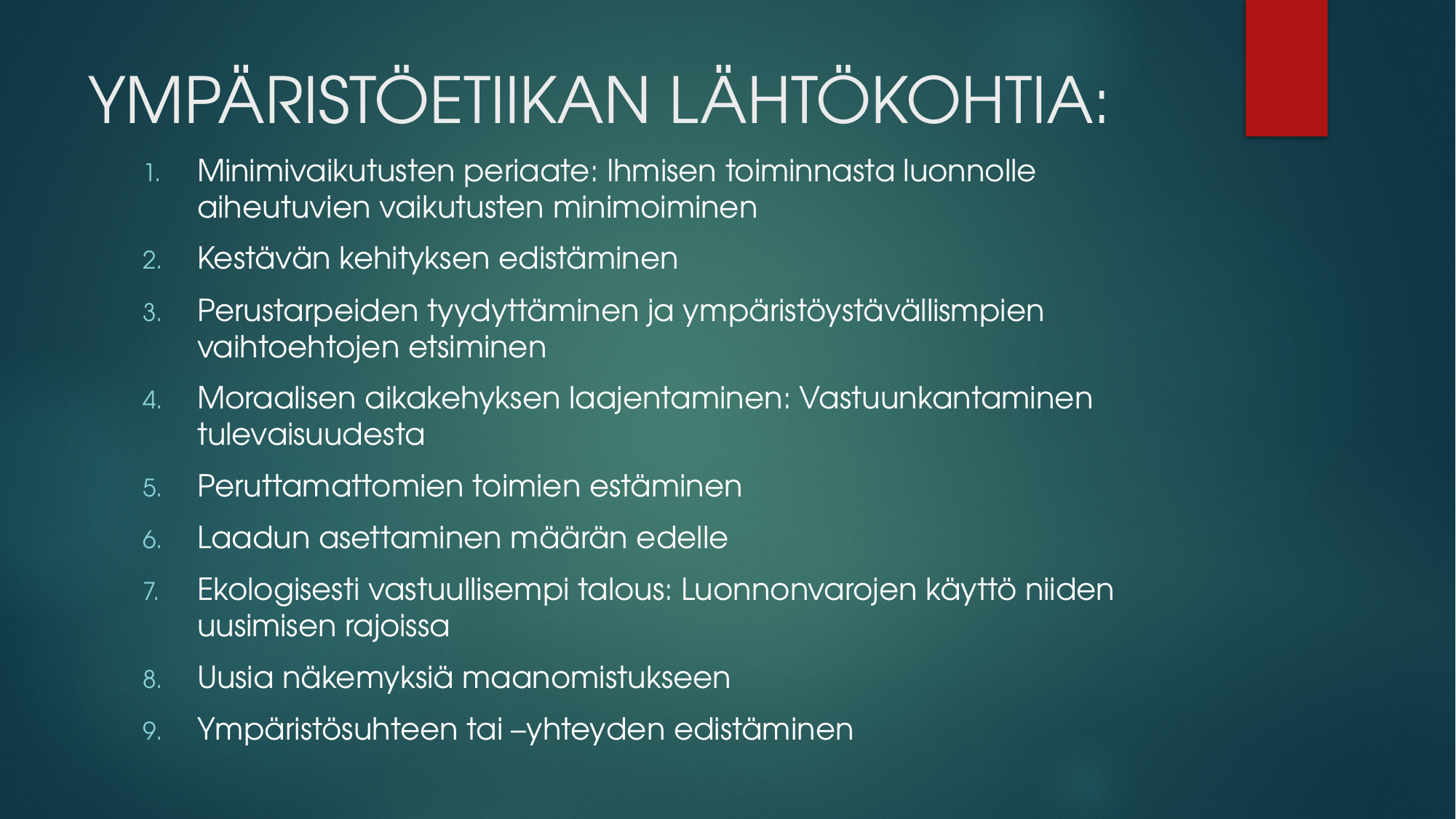

# YMPÄRISTÖETIIKAN LÄHTÖKOHTIA:
Minimivaikutusten periaate: Ihmisen toiminnasta luonnolle aiheutuvien vaikutusten minimoiminen
Kestävän kehityksen edistäminen
Perustarpeiden tyydyttäminen ja ympäristöystävällismpien vaihtoehtojen etsiminen
Moraalisen aikakehyksen laajentaminen: Vastuunkantaminen tulevaisuudesta
Peruttamattomien toimien estäminen
Laadun asettaminen määrän edelle
Ekologisesti vastuullisempi talous: Luonnonvarojen käyttö niiden uusimisen rajoissa
Uusia näkemyksiä maanomistukseen
Ympäristösuhteen tai –yhteyden edistäminen